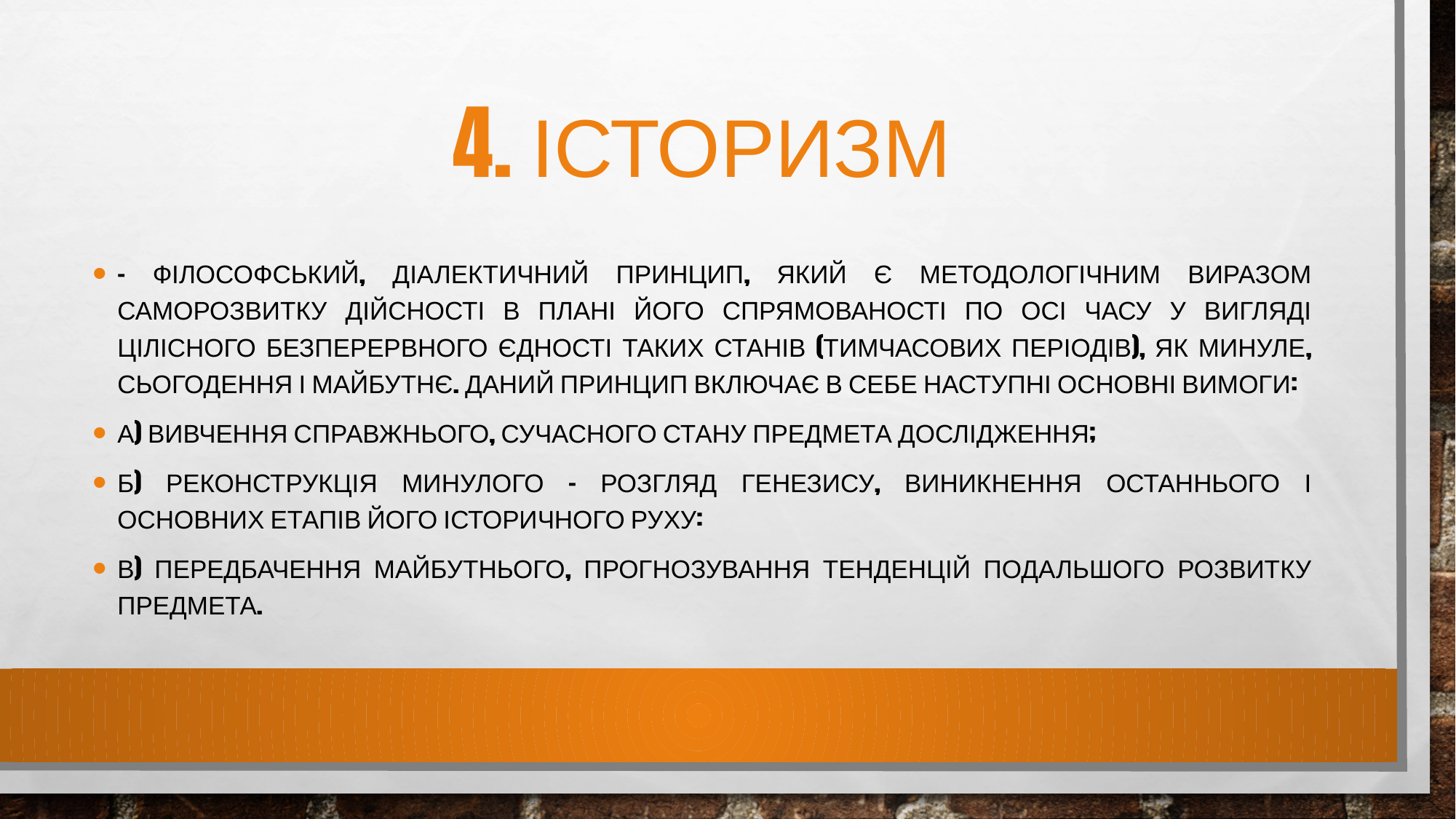

# 4. Історизм
- філософський, діалектичний принцип, який є методологічним виразом саморозвитку дійсності в плані його спрямованості по осі часу у вигляді цілісного безперервного єдності таких станів (тимчасових періодів), як минуле, сьогодення і майбутнє. Даний принцип включає в себе наступні основні вимоги:
а) вивчення справжнього, сучасного стану предмета дослідження;
б) реконструкція минулого - розгляд генезису, виникнення останнього і основних етапів його історичного руху:
в) передбачення майбутнього, прогнозування тенденцій подальшого розвитку предмета.